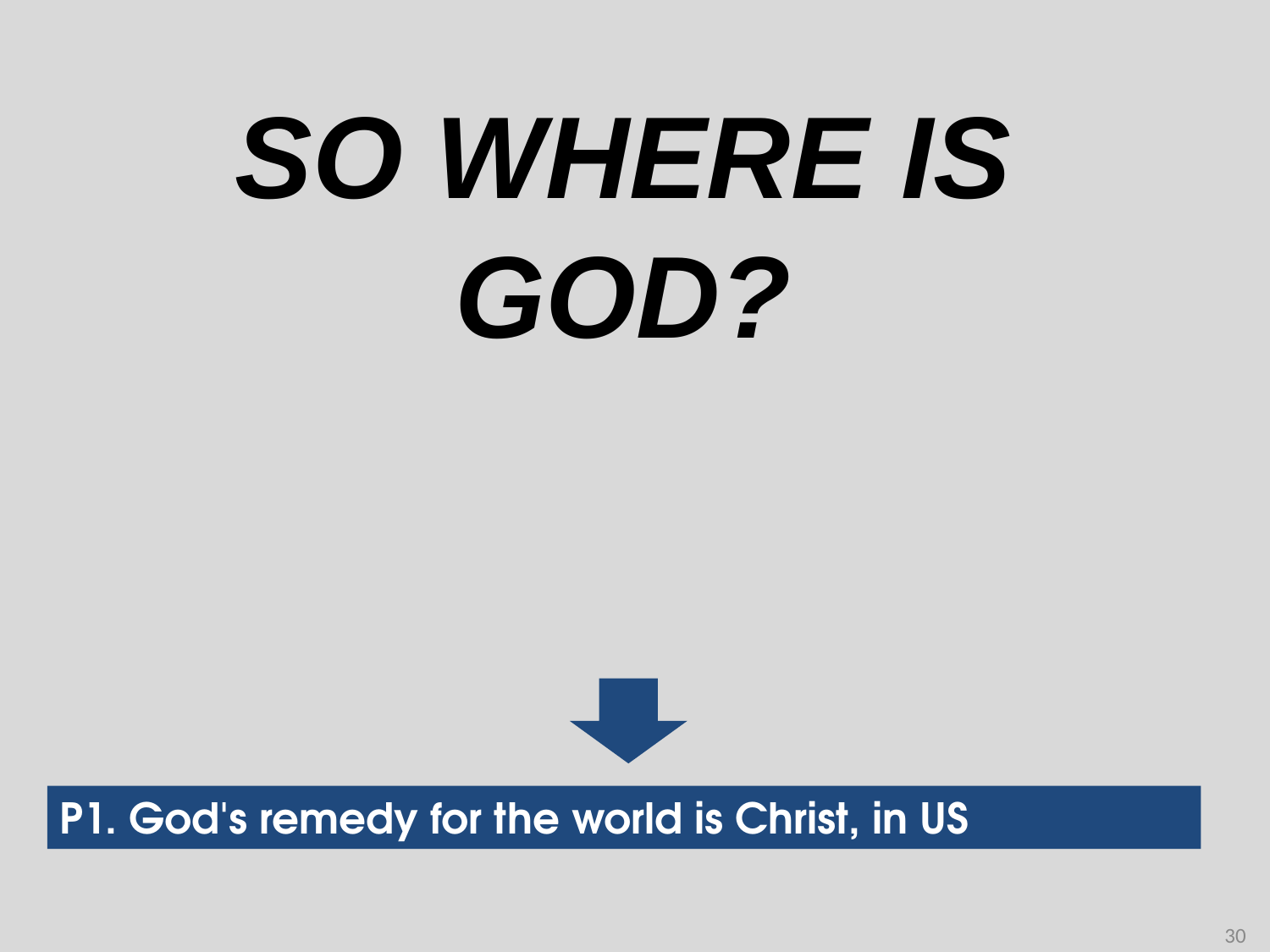

SO WHERE IS GOD?

P1. God's remedy for the world is Christ, in US
30